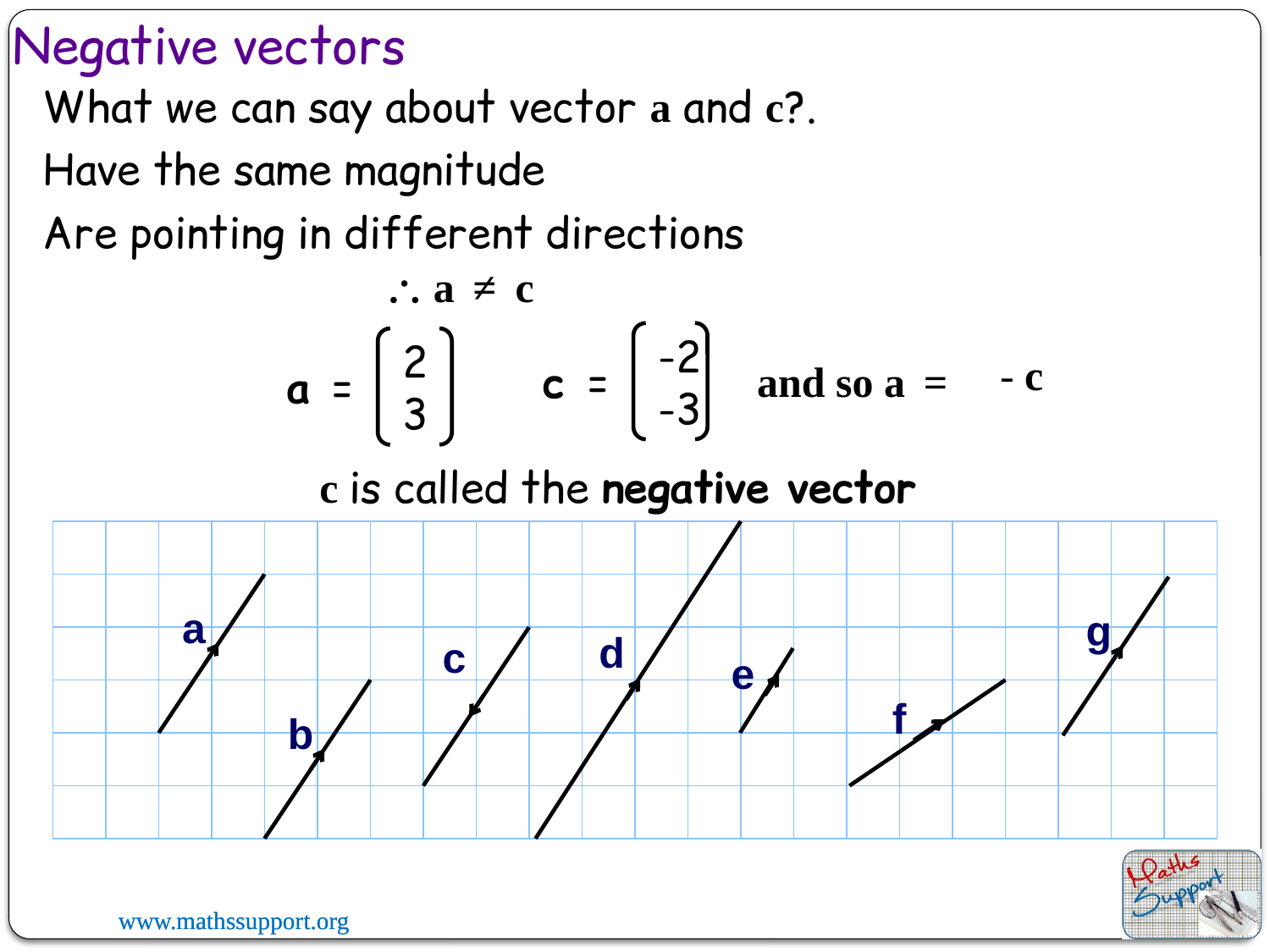

Negative vectors
What we can say about vector a and c?.
Have the same magnitude
Are pointing in different directions
∴ a ≠
c

-2
-3
c
=

2
3
a
=
- c
and so a =
c is called the negative vector

d

a

g
c

e

b

f